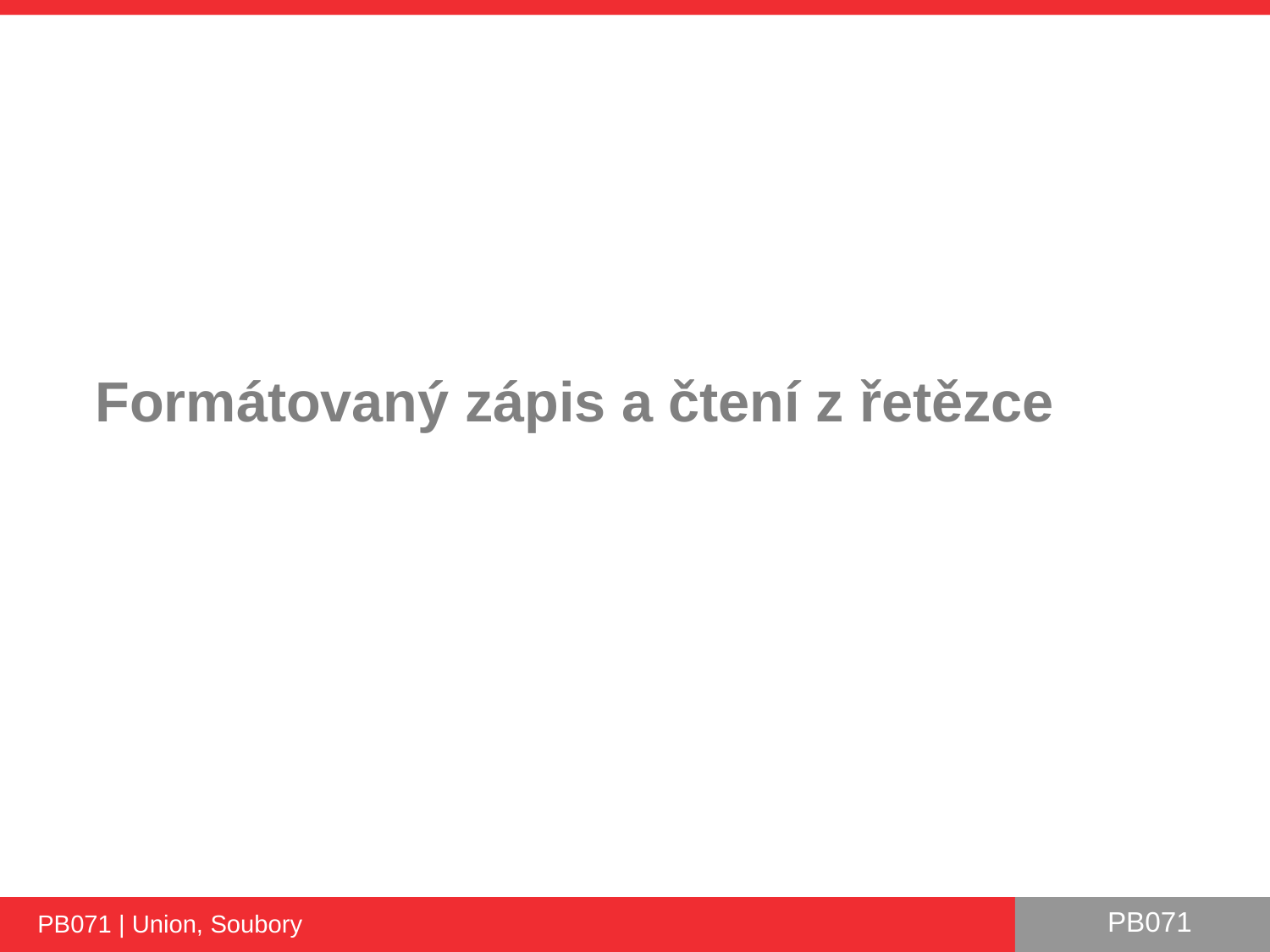

# Formátovaný zápis a čtení z řetězce
PB071 | Union, Soubory